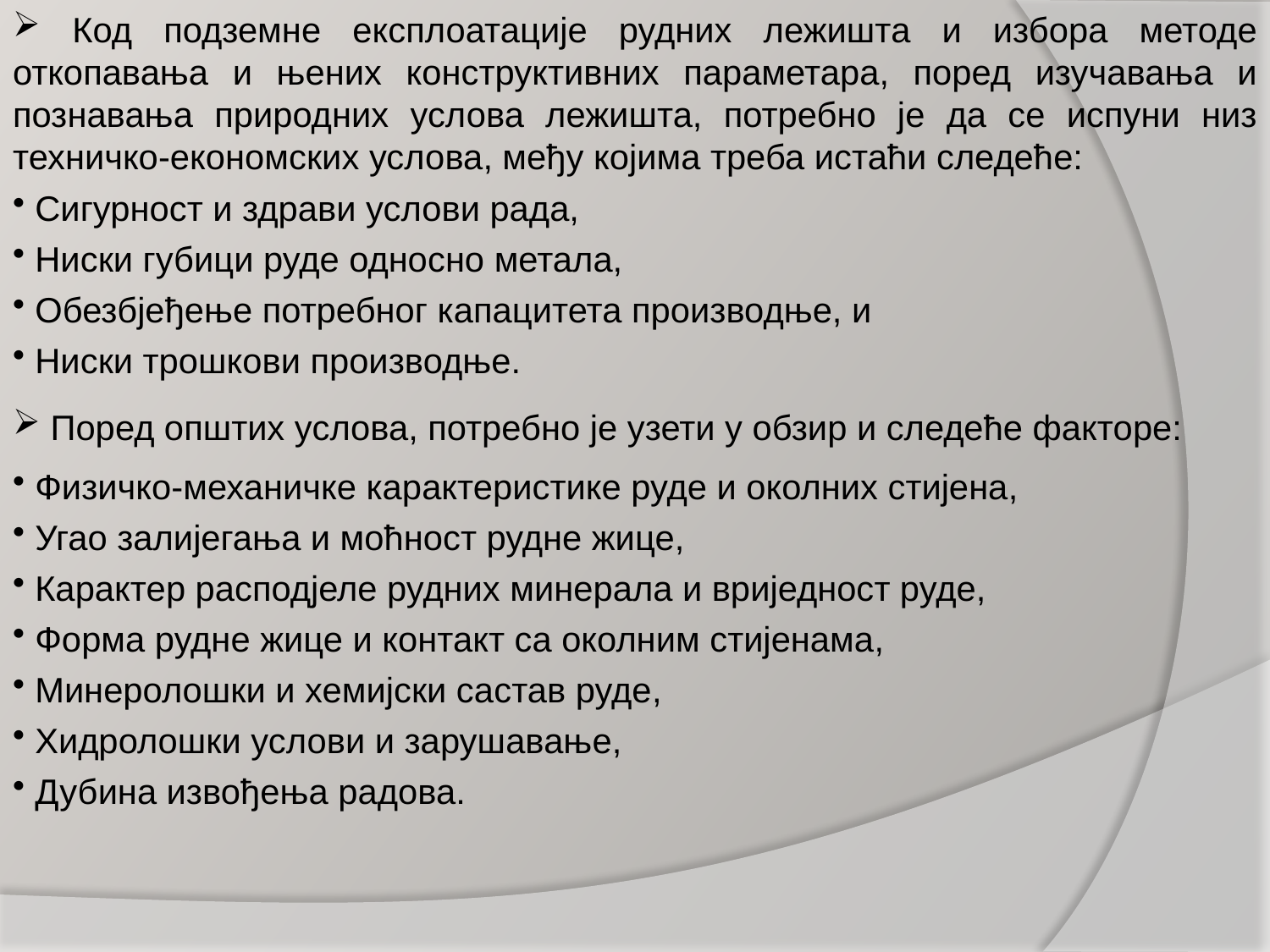

Код подземне експлоатације рудних лежишта и избора методе откопавања и њених конструктивних параметара, поред изучавања и познавања природних услова лежишта, потребно је да се испуни низ техничко-економских услова, међу којима треба истаћи следеће:
 Сигурност и здрави услови рада,

 Ниски губици руде односно метала,

 Обезбјеђење потребног капацитета производње, и

 Ниски трошкови производње.
 Поред општих услова, потребно је узети у обзир и следеће факторе:

 Физичко-механичке карактеристике руде и околних стијена,

 Угао залијегања и моћност рудне жице,

 Карактер расподјеле рудних минерала и вриједност руде,

 Форма рудне жице и контакт са околним стијенама,

 Минеролошки и хемијски састав руде,

 Хидролошки услови и зарушавање,

 Дубина извођења радова.